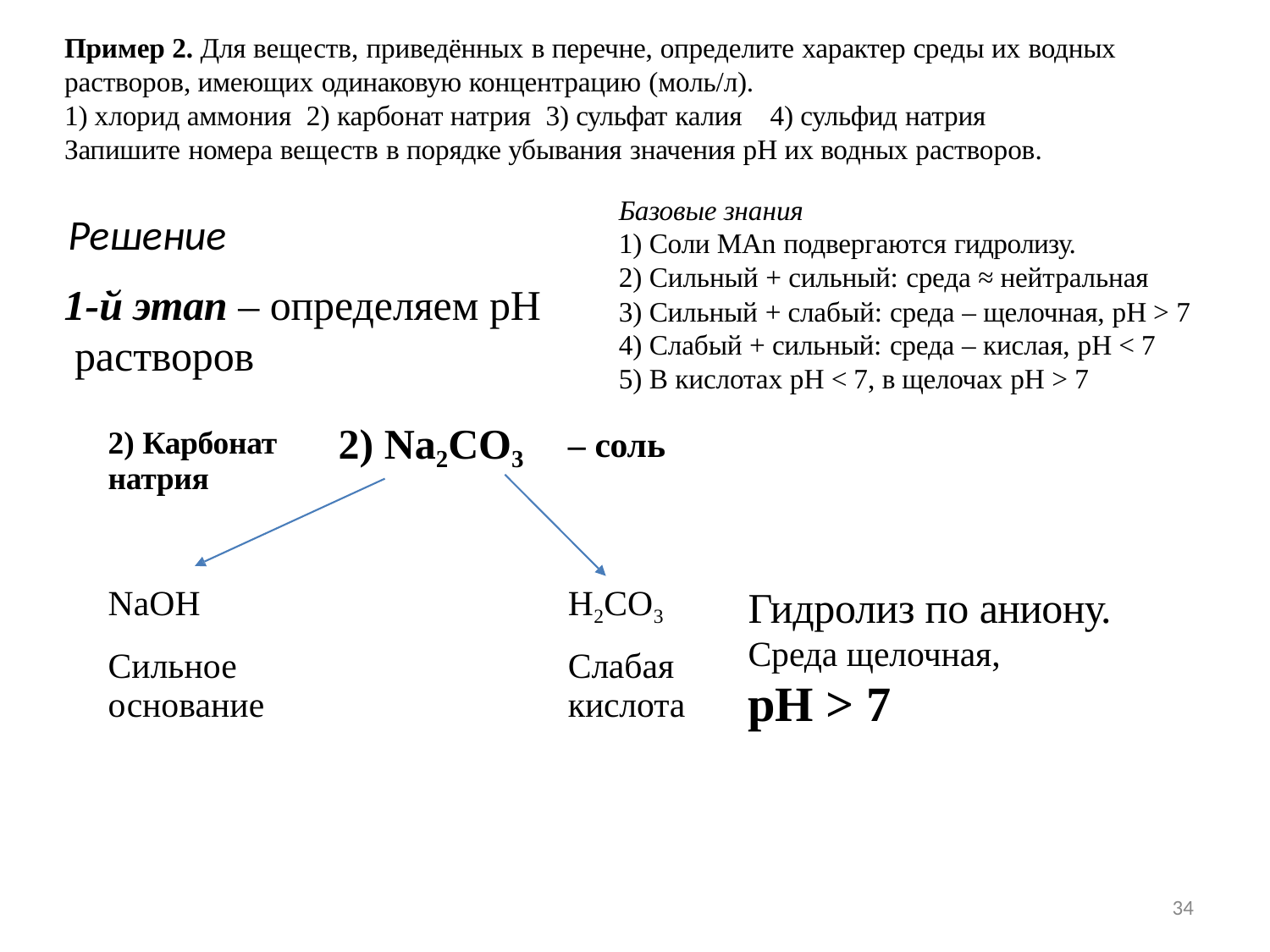

Пример 2. Для веществ, приведённых в перечне, определите характер среды их водных  растворов, имеющих одинаковую концентрацию (моль/л).
1) хлорид аммония 2) карбонат натрия 3) сульфат калия	4) сульфид натрия  Запишите номера веществ в порядке убывания значения pH их водных растворов.
Решение
1-й этап – определяем pH  растворов
Базовые знания
Соли MAn подвергаются гидролизу.
Сильный + сильный: среда ≈ нейтральная
Сильный + слабый: среда – щелочная, pH > 7
Слабый + сильный: среда – кислая, pH < 7
В кислотах pH < 7, в щелочах pH > 7
| 2) Карбонат натрия | 2) Na2CO3 | – соль |  |
| --- | --- | --- | --- |
| NaOH |  | H2CO3 | Гидролиз по аниону. Среда щелочная, pH > 7 |
| Сильное основание |  | Слабая кислота |  |

34